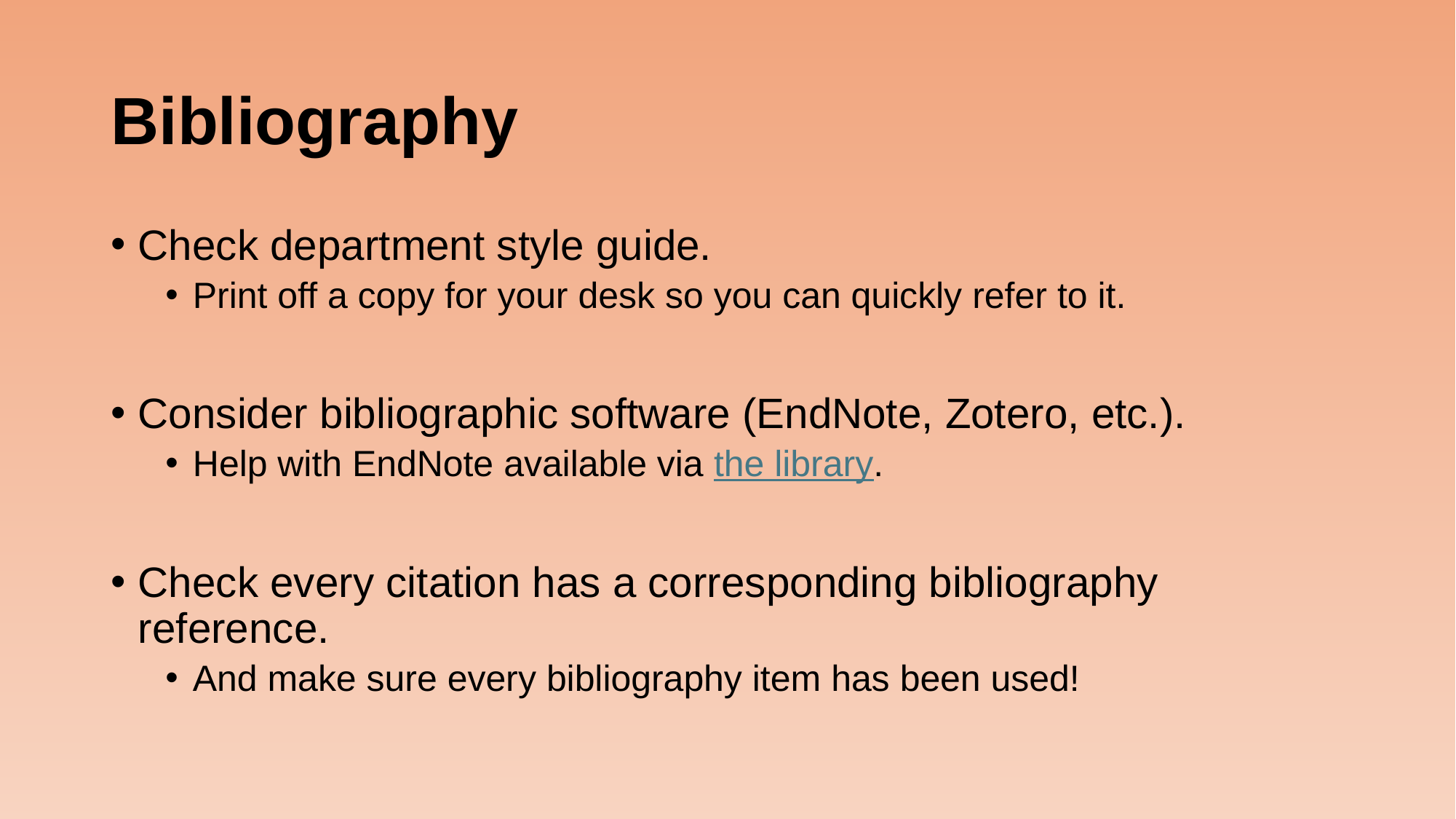

# Bibliography
Check department style guide.
Print off a copy for your desk so you can quickly refer to it.

Consider bibliographic software (EndNote, Zotero, etc.).
Help with EndNote available via the library.

Check every citation has a corresponding bibliography reference.
And make sure every bibliography item has been used!